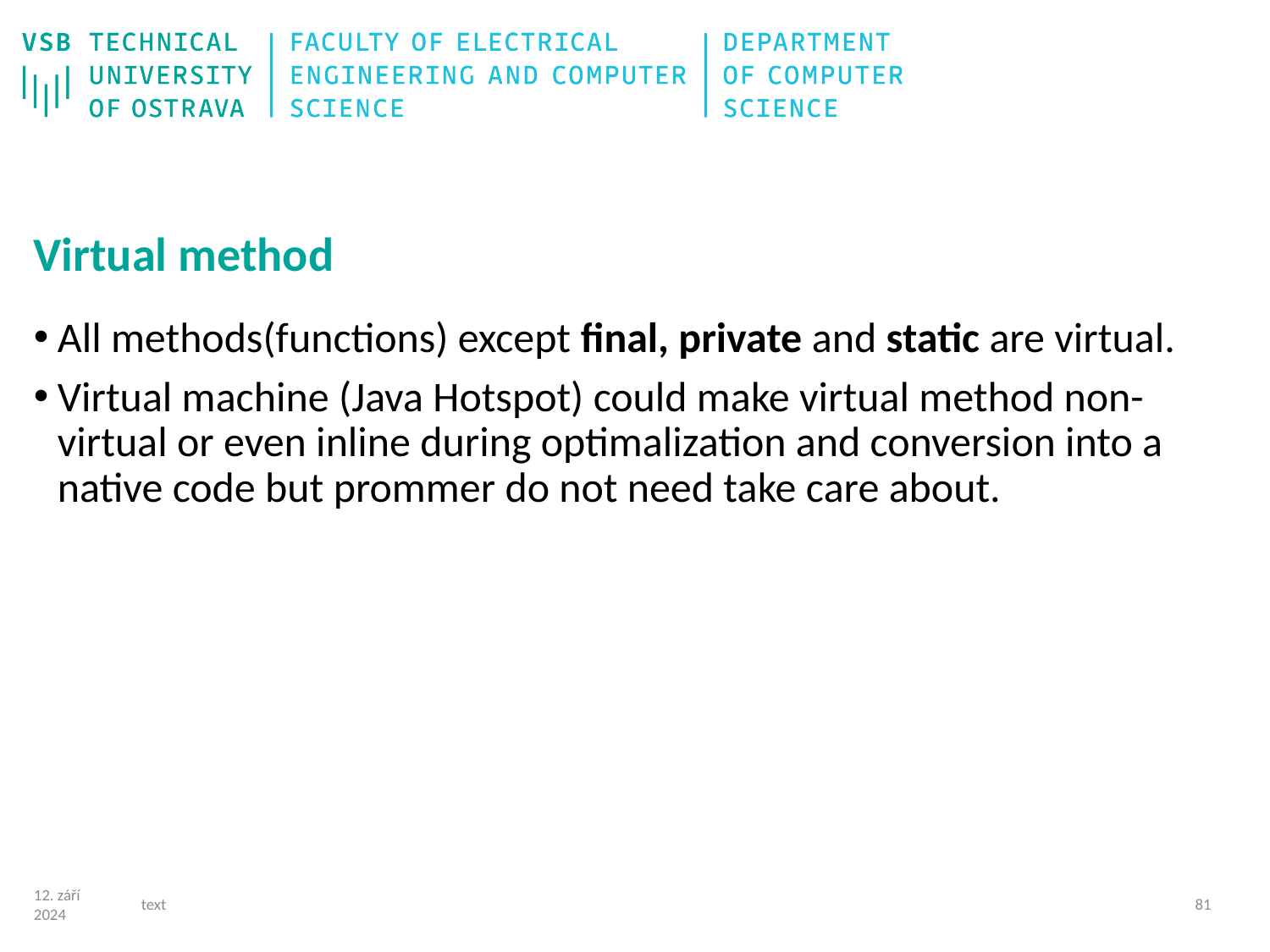

# Virtual method
All methods(functions) except final, private and static are virtual.
Virtual machine (Java Hotspot) could make virtual method non-virtual or even inline during optimalization and conversion into a native code but prommer do not need take care about.
12. září 2024
text
81